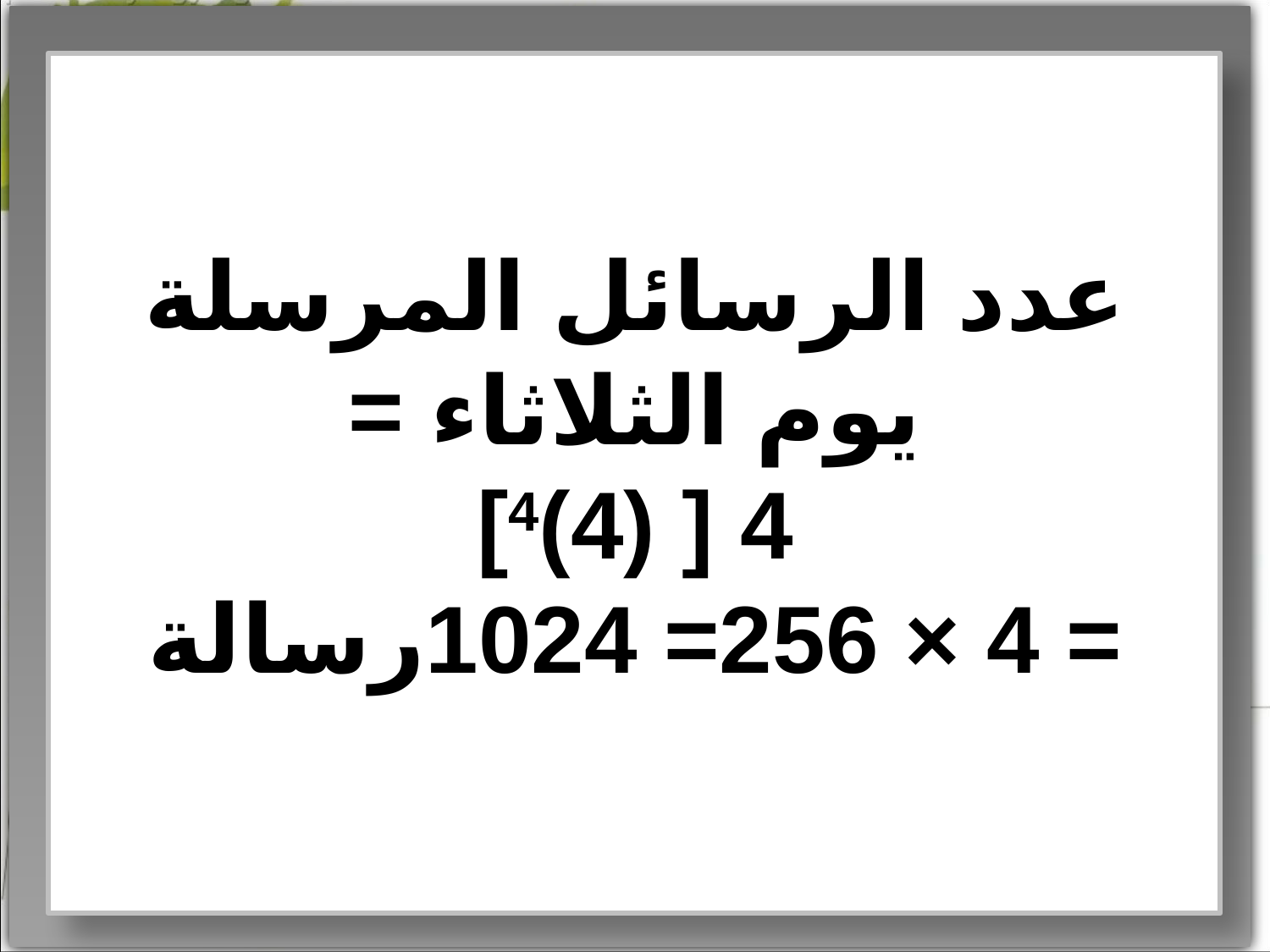

عدد الرسائل المرسلة يوم الثلاثاء =
4 [ (4)4]
= 4 × 256= 1024رسالة